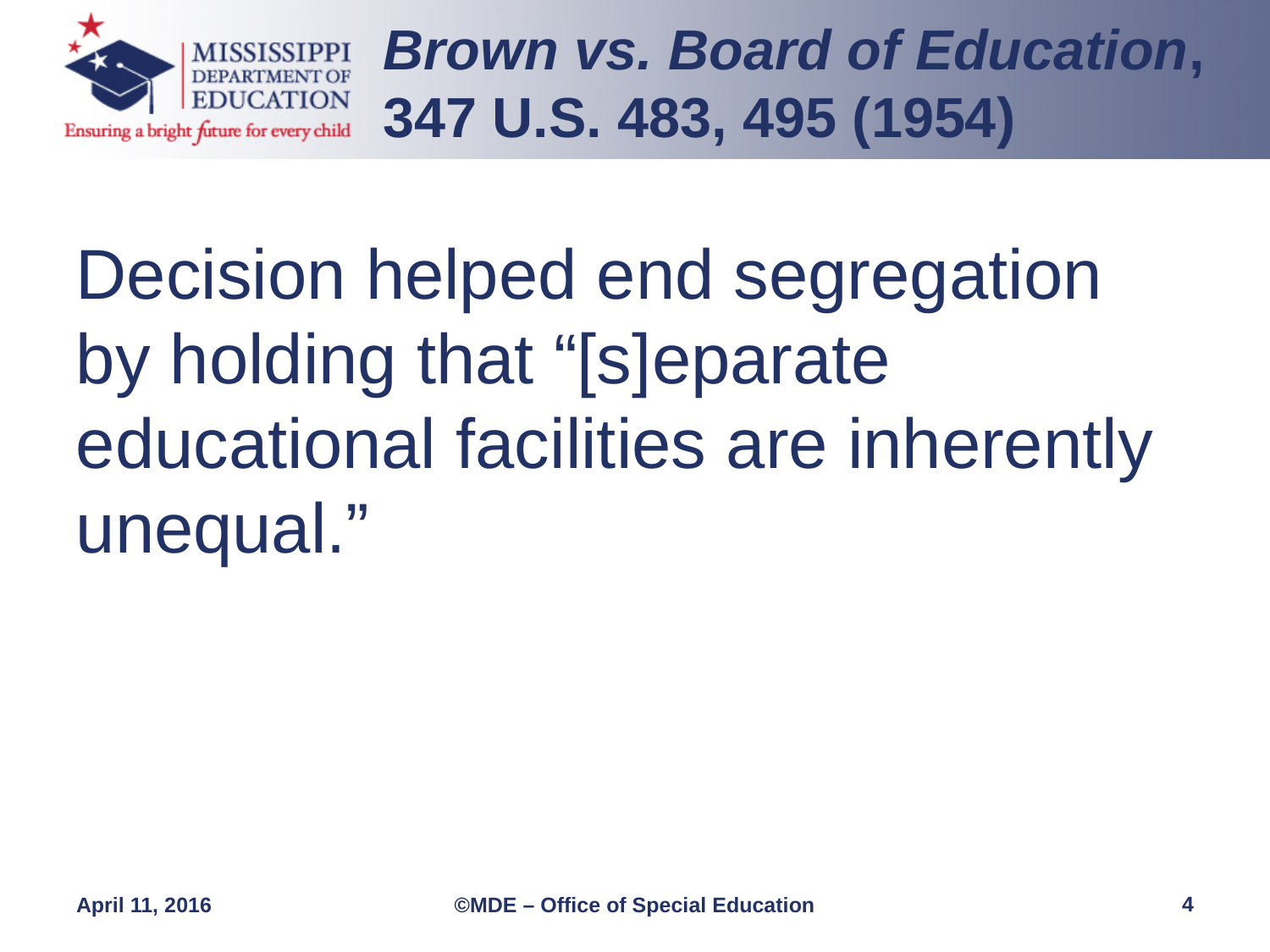

Brown vs. Board of Education, 347 U.S. 483, 495 (1954)
Decision helped end segregation by holding that “[s]eparate educational facilities are inherently unequal.”
4
April 11, 2016
©MDE – Office of Special Education